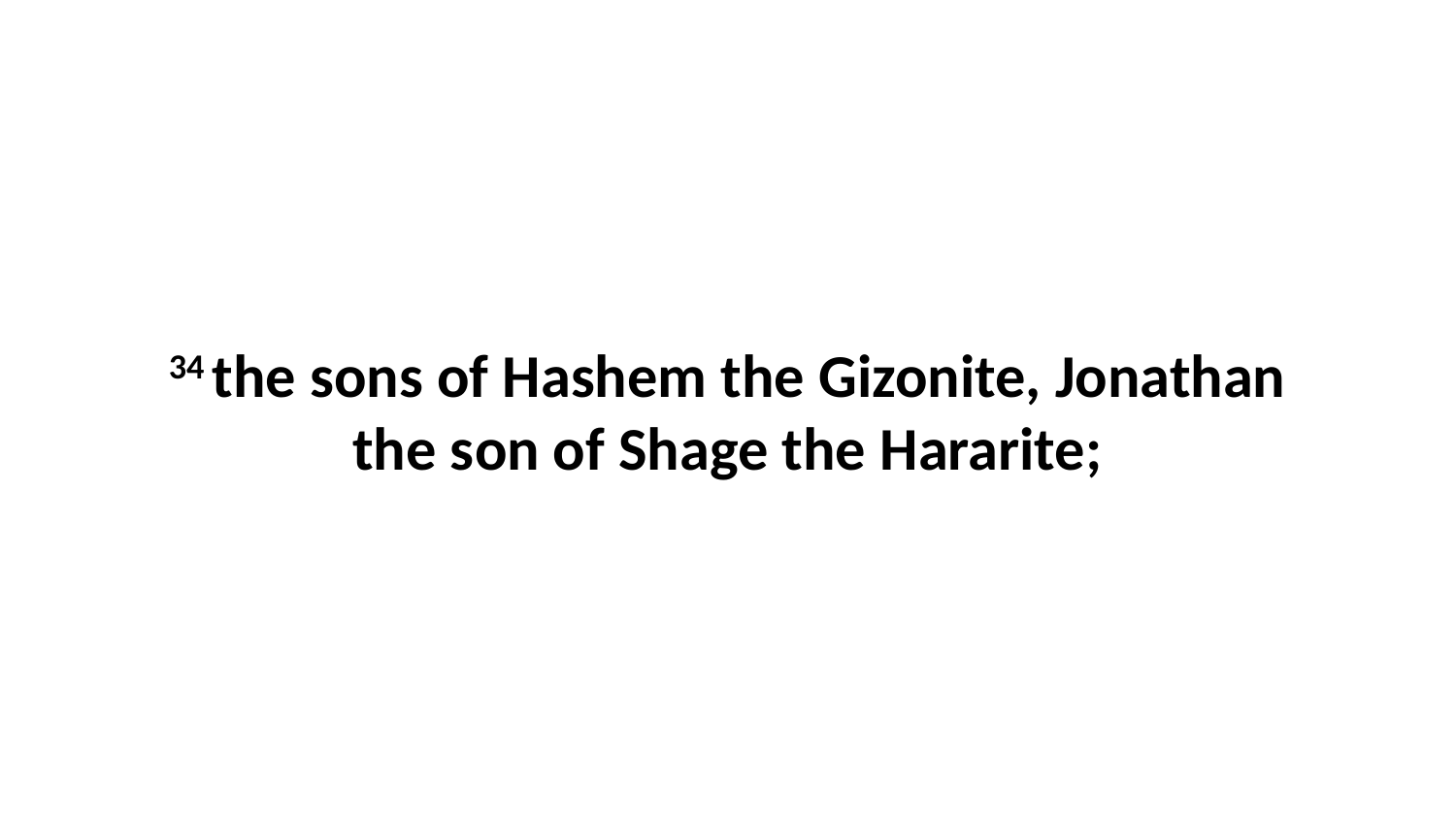

34 the sons of Hashem the Gizonite, Jonathan the son of Shage the Hararite;